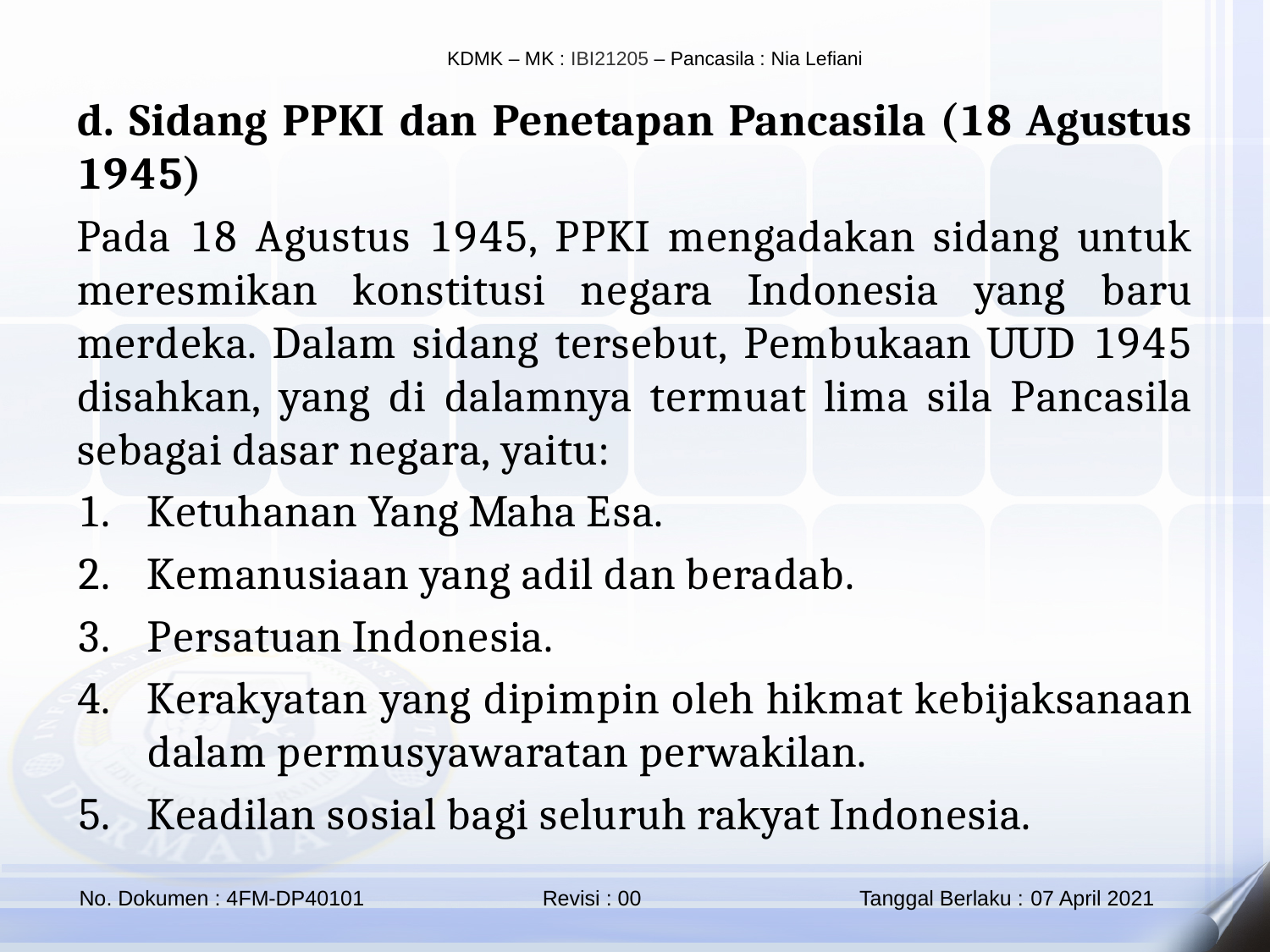

d. Sidang PPKI dan Penetapan Pancasila (18 Agustus 1945)
Pada 18 Agustus 1945, PPKI mengadakan sidang untuk meresmikan konstitusi negara Indonesia yang baru merdeka. Dalam sidang tersebut, Pembukaan UUD 1945 disahkan, yang di dalamnya termuat lima sila Pancasila sebagai dasar negara, yaitu:
Ketuhanan Yang Maha Esa.
Kemanusiaan yang adil dan beradab.
Persatuan Indonesia.
Kerakyatan yang dipimpin oleh hikmat kebijaksanaan dalam permusyawaratan perwakilan.
Keadilan sosial bagi seluruh rakyat Indonesia.